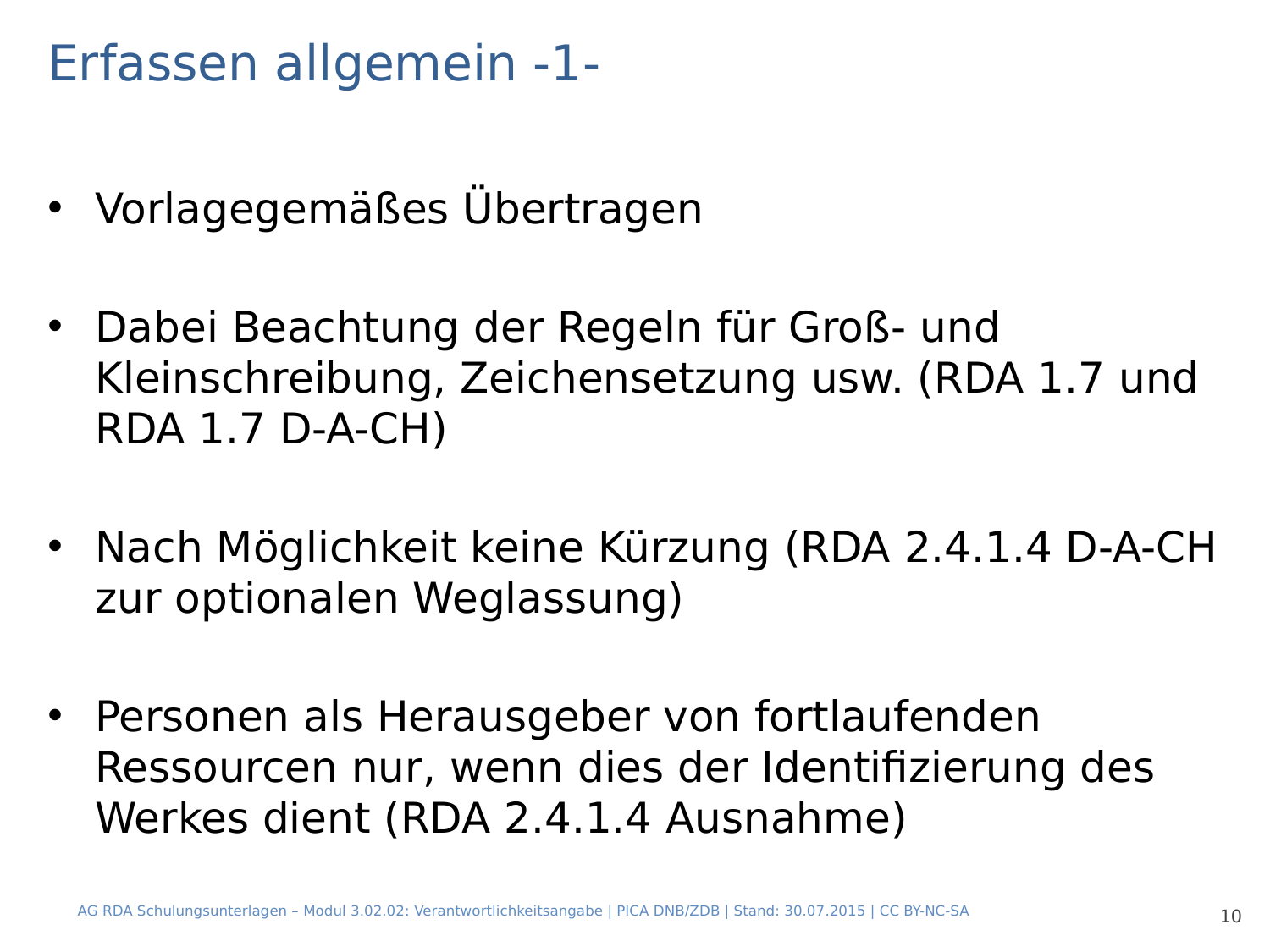

# Erfassen allgemein -1-

Vorlagegemäßes Übertragen

Dabei Beachtung der Regeln für Groß- und Kleinschreibung, Zeichensetzung usw. (RDA 1.7 und RDA 1.7 D-A-CH)

Nach Möglichkeit keine Kürzung (RDA 2.4.1.4 D-A-CH zur optionalen Weglassung)

Personen als Herausgeber von fortlaufenden Ressourcen nur, wenn dies der Identifizierung des Werkes dient (RDA 2.4.1.4 Ausnahme)

AG RDA Schulungsunterlagen – Modul 3.02.02: Verantwortlichkeitsangabe | PICA DNB/ZDB | Stand: 30.07.2015 | CC BY-NC-SA
10